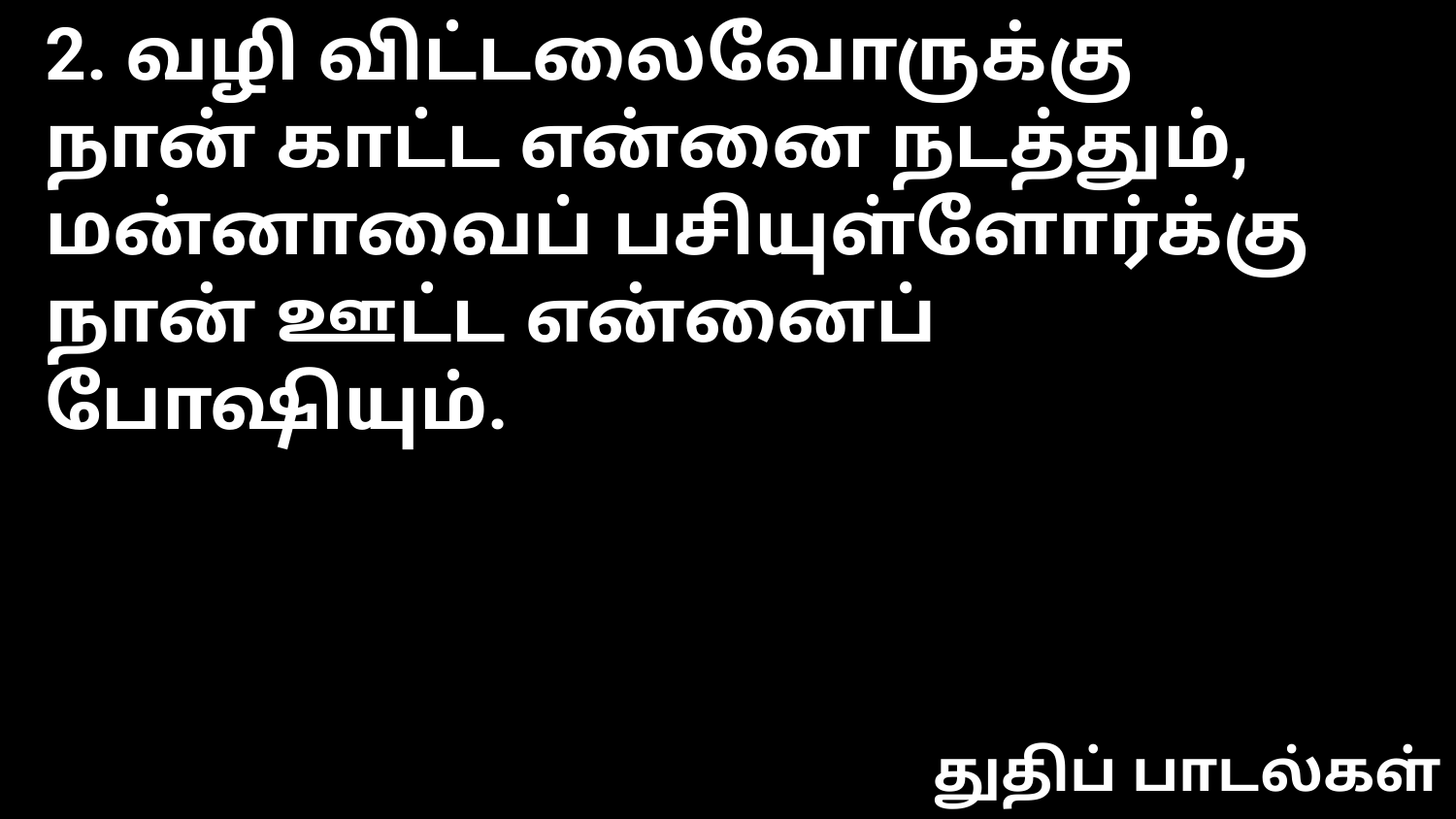

2. வழி விட்டலைவோருக்கு
நான் காட்ட என்னை நடத்தும்,
மன்னாவைப் பசியுள்ளோர்க்கு
நான் ஊட்ட என்னைப் போஷியும்.

துதிப் பாடல்கள்